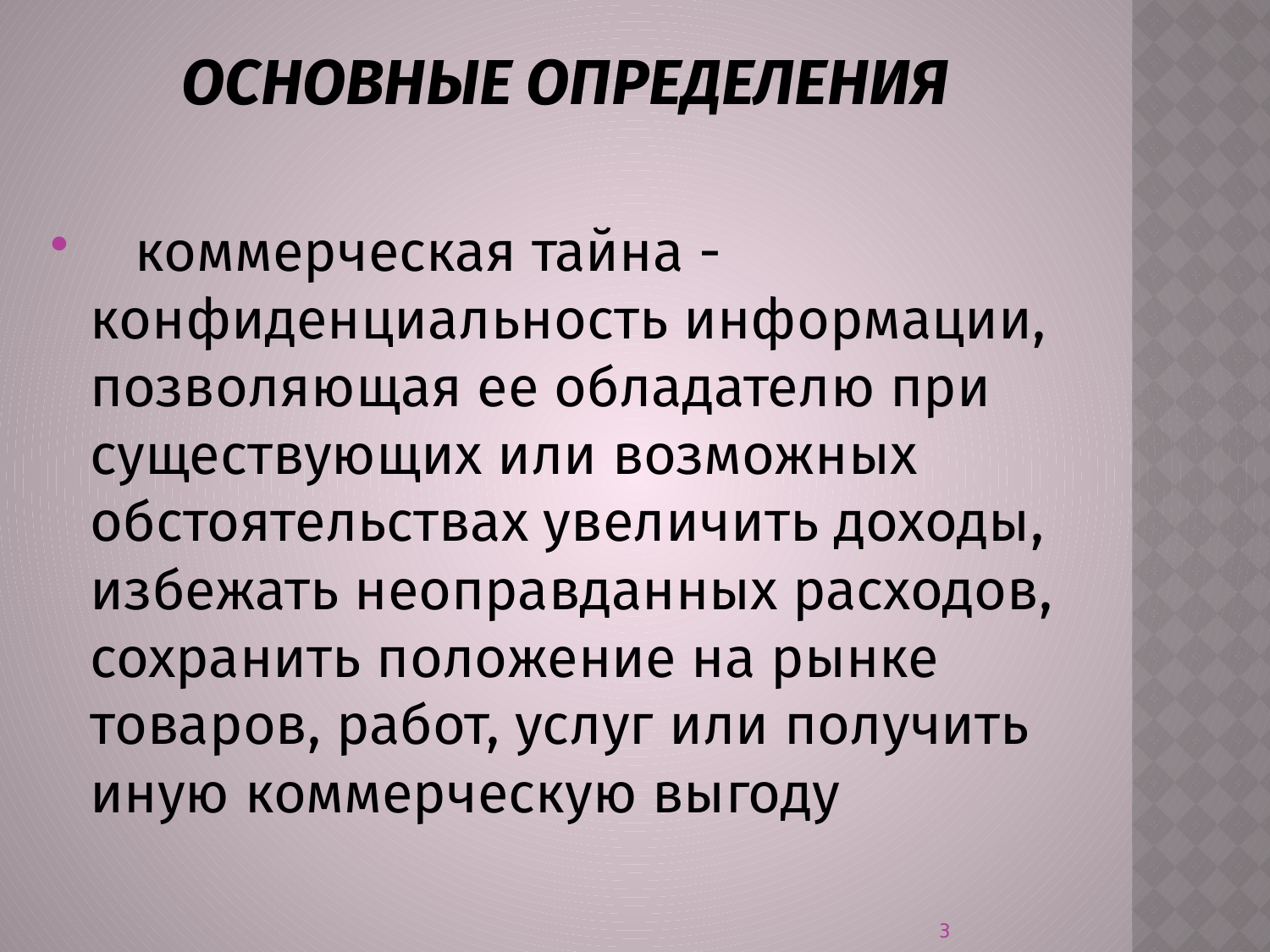

# Основные Определения
   коммерческая тайна - конфиденциальность информации, позволяющая ее обладателю при существующих или возможных обстоятельствах увеличить доходы, избежать неоправданных расходов, сохранить положение на рынке товаров, работ, услуг или получить иную коммерческую выгоду
3